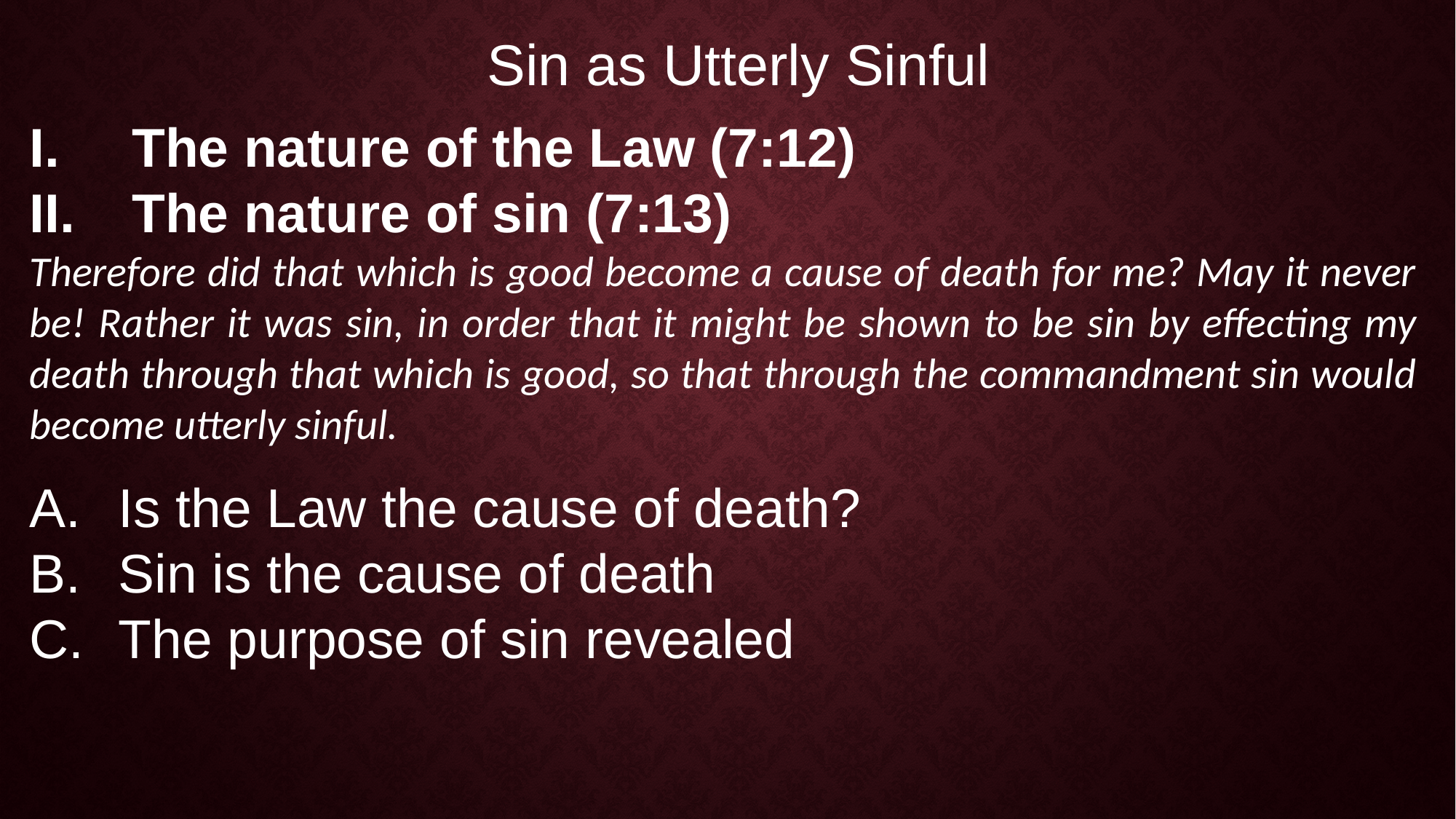

Sin as Utterly Sinful
The nature of the Law (7:12)
The nature of sin (7:13)
Therefore did that which is good become a cause of death for me? May it never be! Rather it was sin, in order that it might be shown to be sin by effecting my death through that which is good, so that through the commandment sin would become utterly sinful.

Is the Law the cause of death?
Sin is the cause of death
The purpose of sin revealed